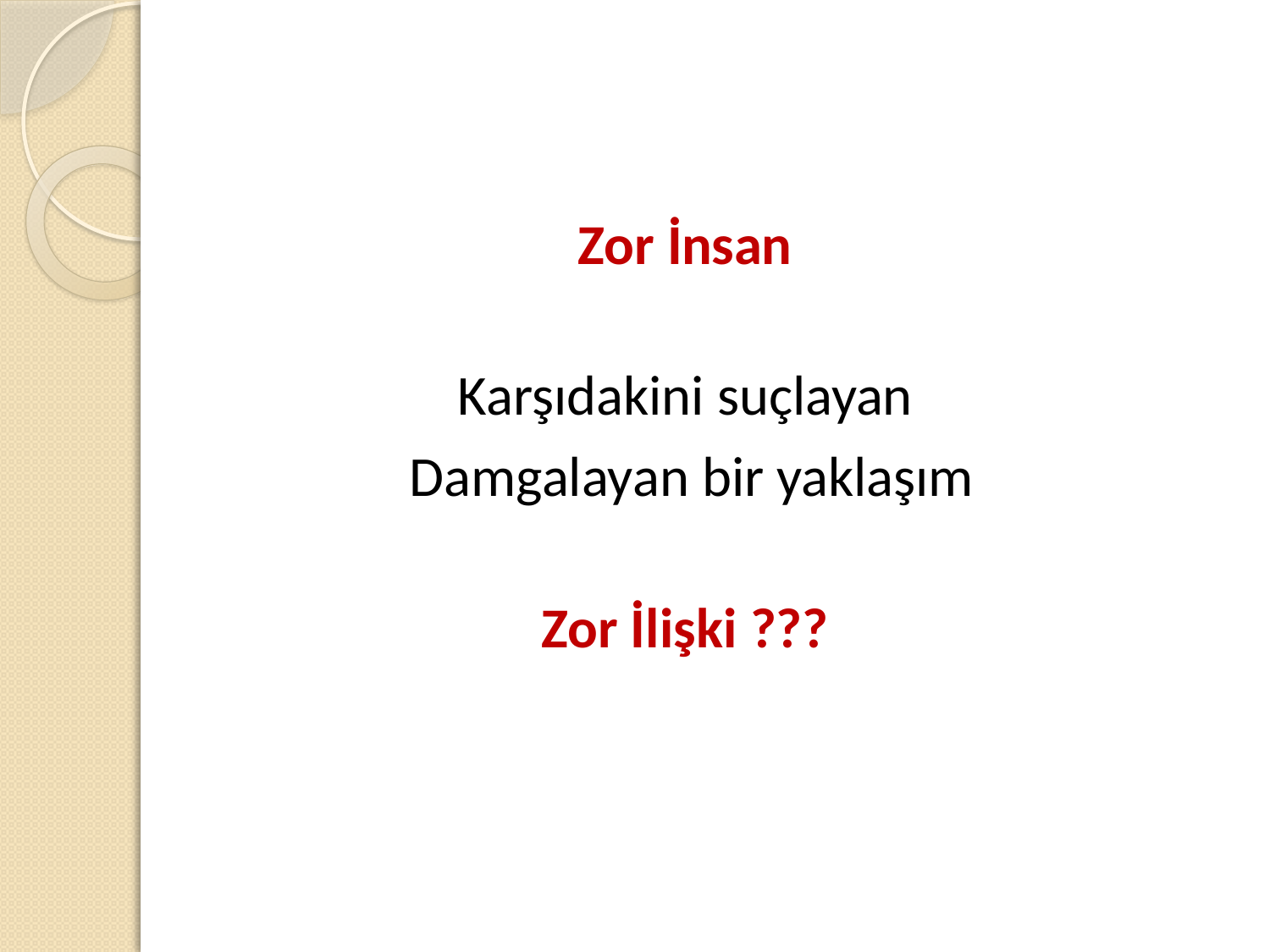

Zor İnsan

Karşıdakini suçlayan
 Damgalayan bir yaklaşım

Zor İlişki ???